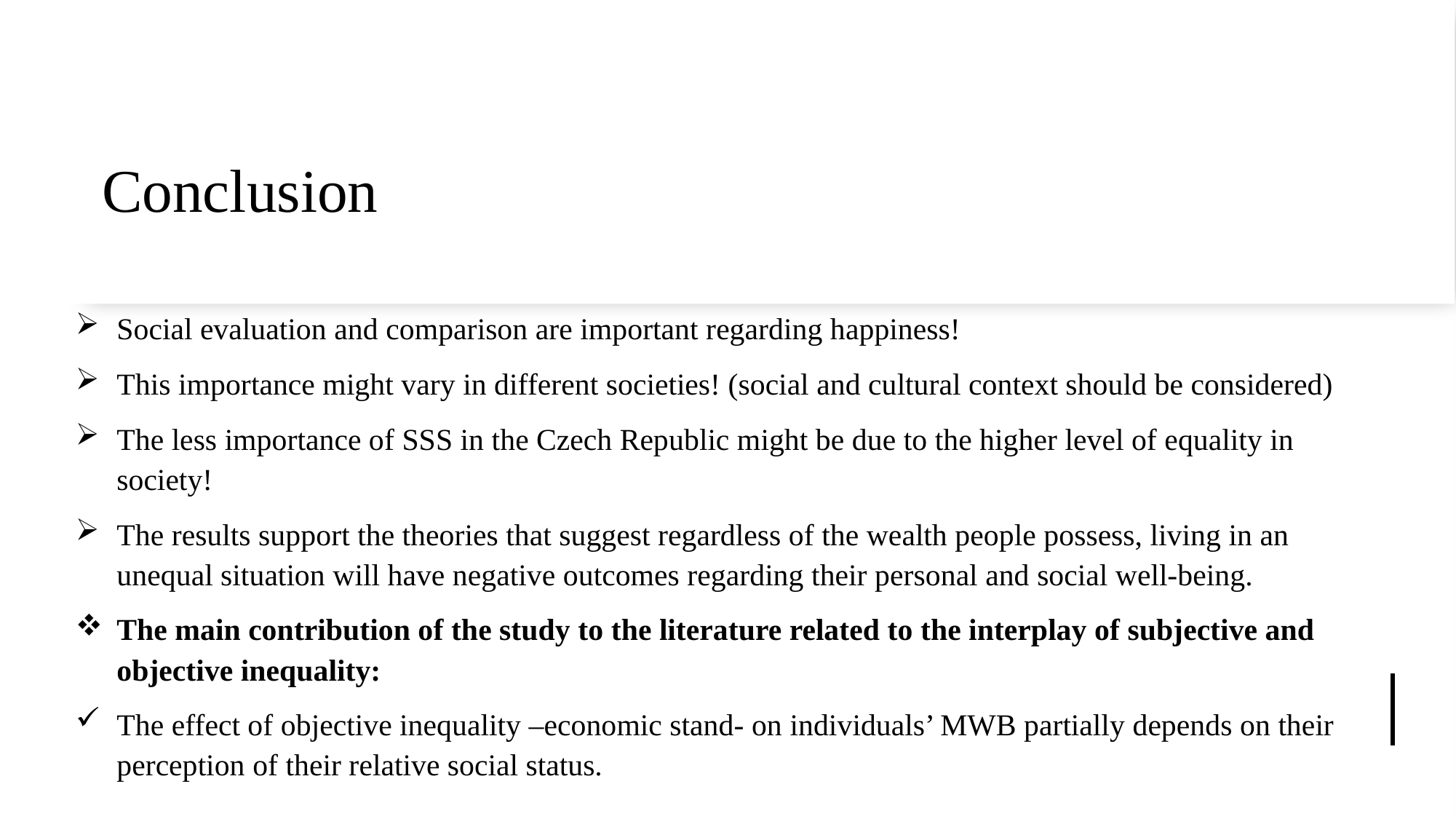

# Conclusion
Social evaluation and comparison are important regarding happiness!
This importance might vary in different societies! (social and cultural context should be considered)
The less importance of SSS in the Czech Republic might be due to the higher level of equality in society!
The results support the theories that suggest regardless of the wealth people possess, living in an unequal situation will have negative outcomes regarding their personal and social well-being.
The main contribution of the study to the literature related to the interplay of subjective and objective inequality:
The effect of objective inequality –economic stand- on individuals’ MWB partially depends on their perception of their relative social status.